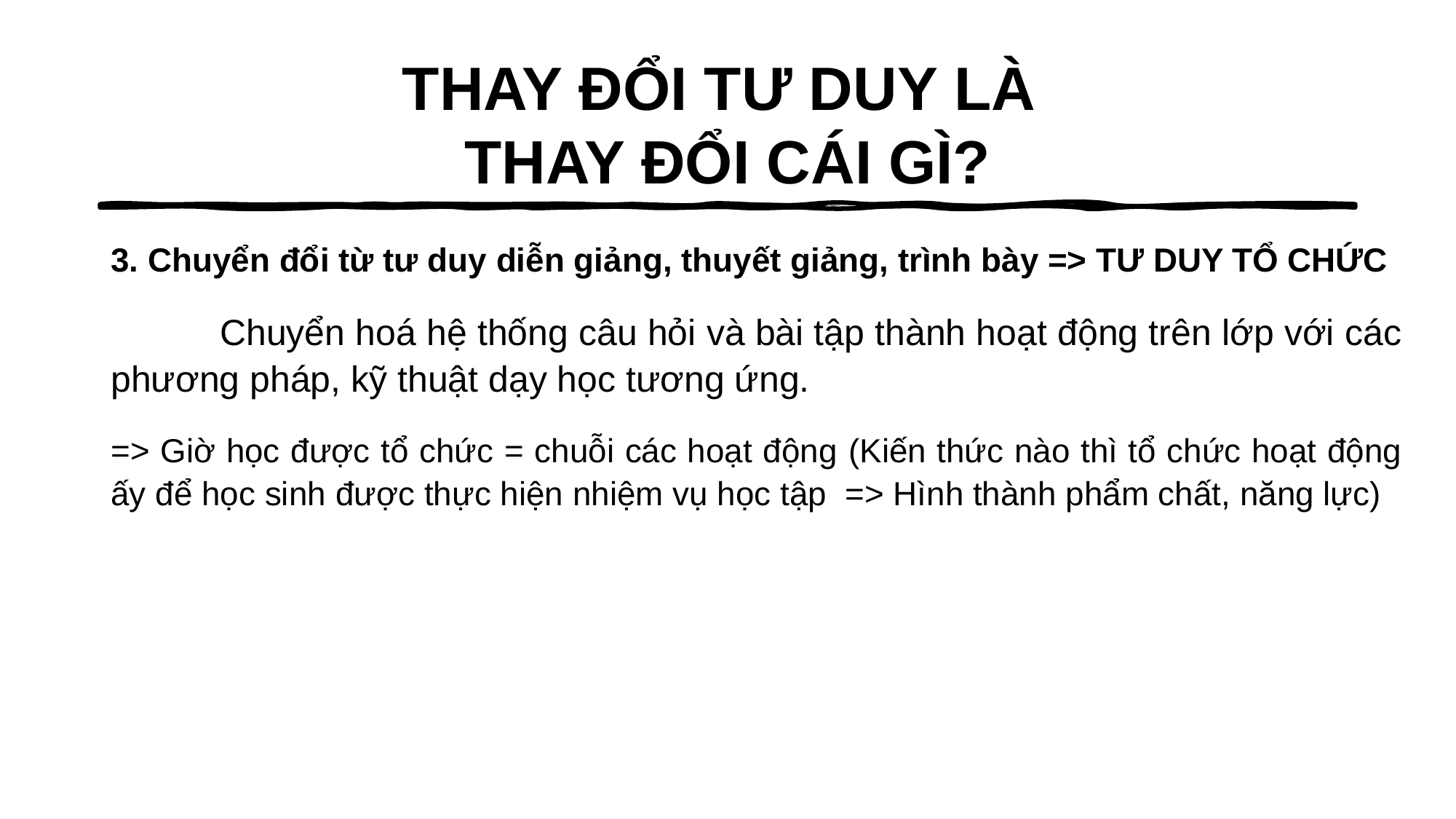

# THAY ĐỔI TƯ DUY LÀ THAY ĐỔI CÁI GÌ?
3. Chuyển đổi từ tư duy diễn giảng, thuyết giảng, trình bày => TƯ DUY TỔ CHỨC
	Chuyển hoá hệ thống câu hỏi và bài tập thành hoạt động trên lớp với các phương pháp, kỹ thuật dạy học tương ứng.
=> Giờ học được tổ chức = chuỗi các hoạt động (Kiến thức nào thì tổ chức hoạt động ấy để học sinh được thực hiện nhiệm vụ học tập  => Hình thành phẩm chất, năng lực)